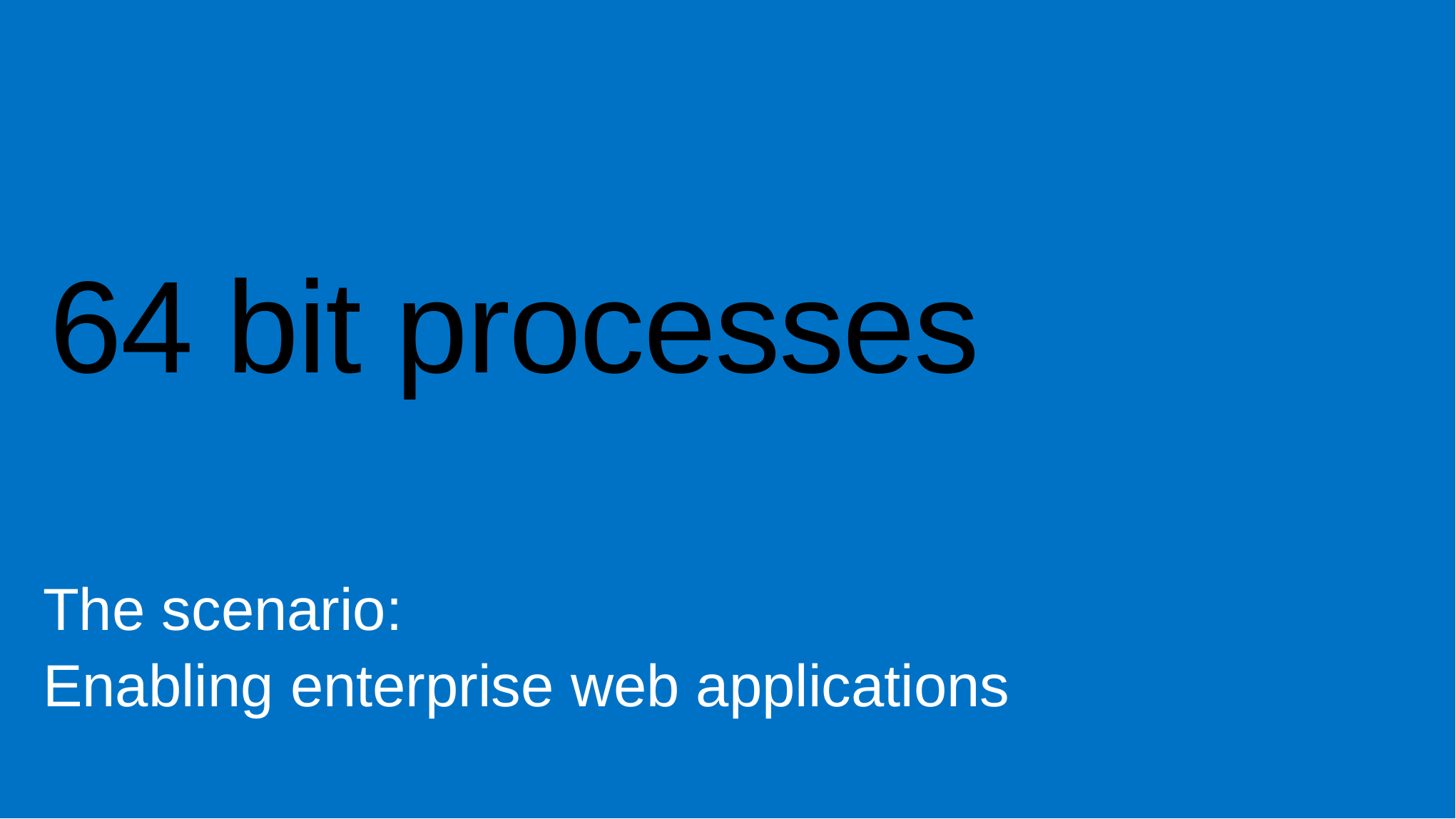

# 64 bit processes
The scenario:
Enabling enterprise web applications